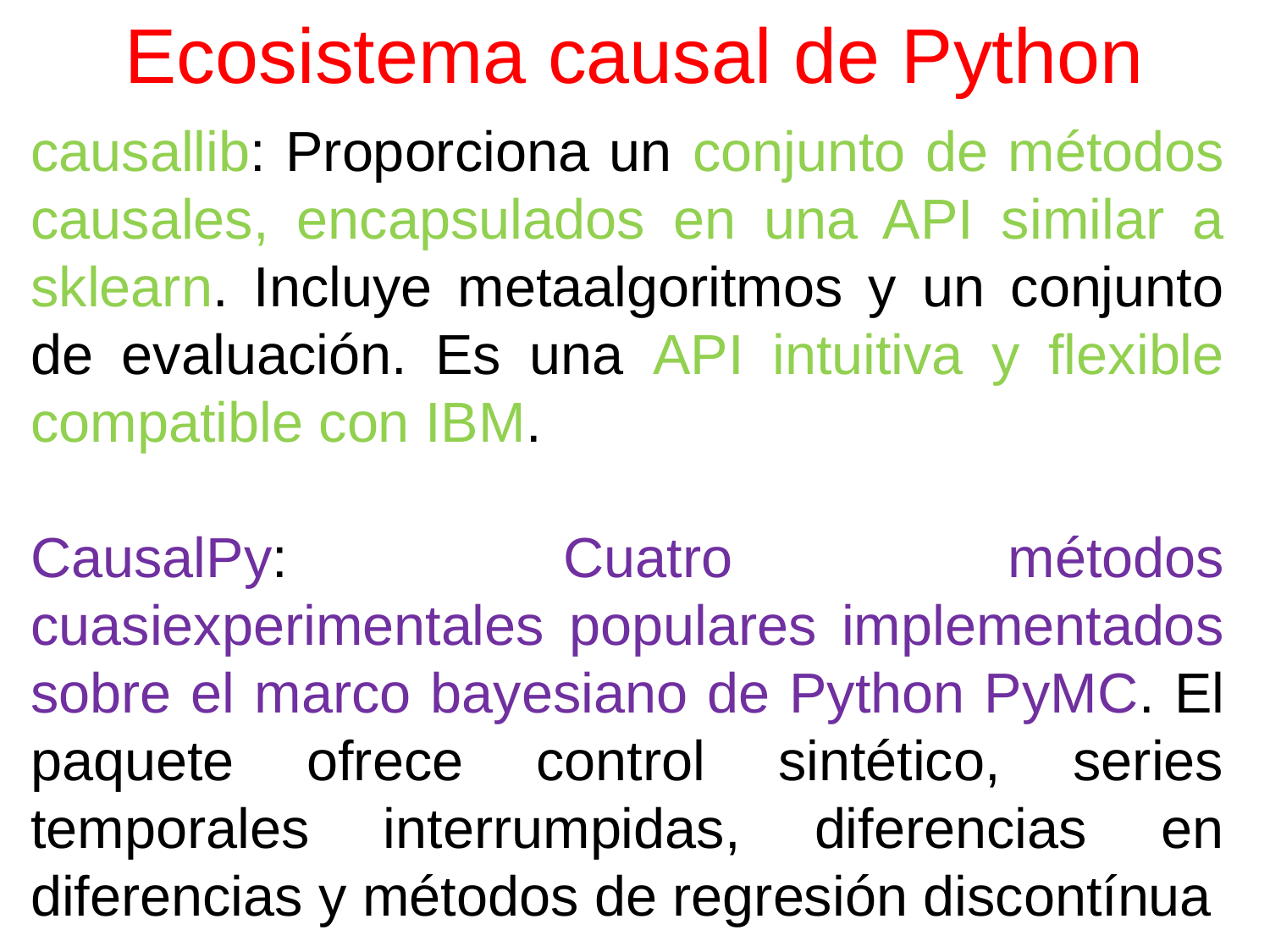

# Ecosistema causal de Python
causallib: Proporciona un conjunto de métodos causales, encapsulados en una API similar a sklearn. Incluye metaalgoritmos y un conjunto de evaluación. Es una API intuitiva y flexible compatible con IBM.

CausalPy: Cuatro métodos cuasiexperimentales populares implementados sobre el marco bayesiano de Python PyMC. El paquete ofrece control sintético, series temporales interrumpidas, diferencias en diferencias y métodos de regresión discontínua